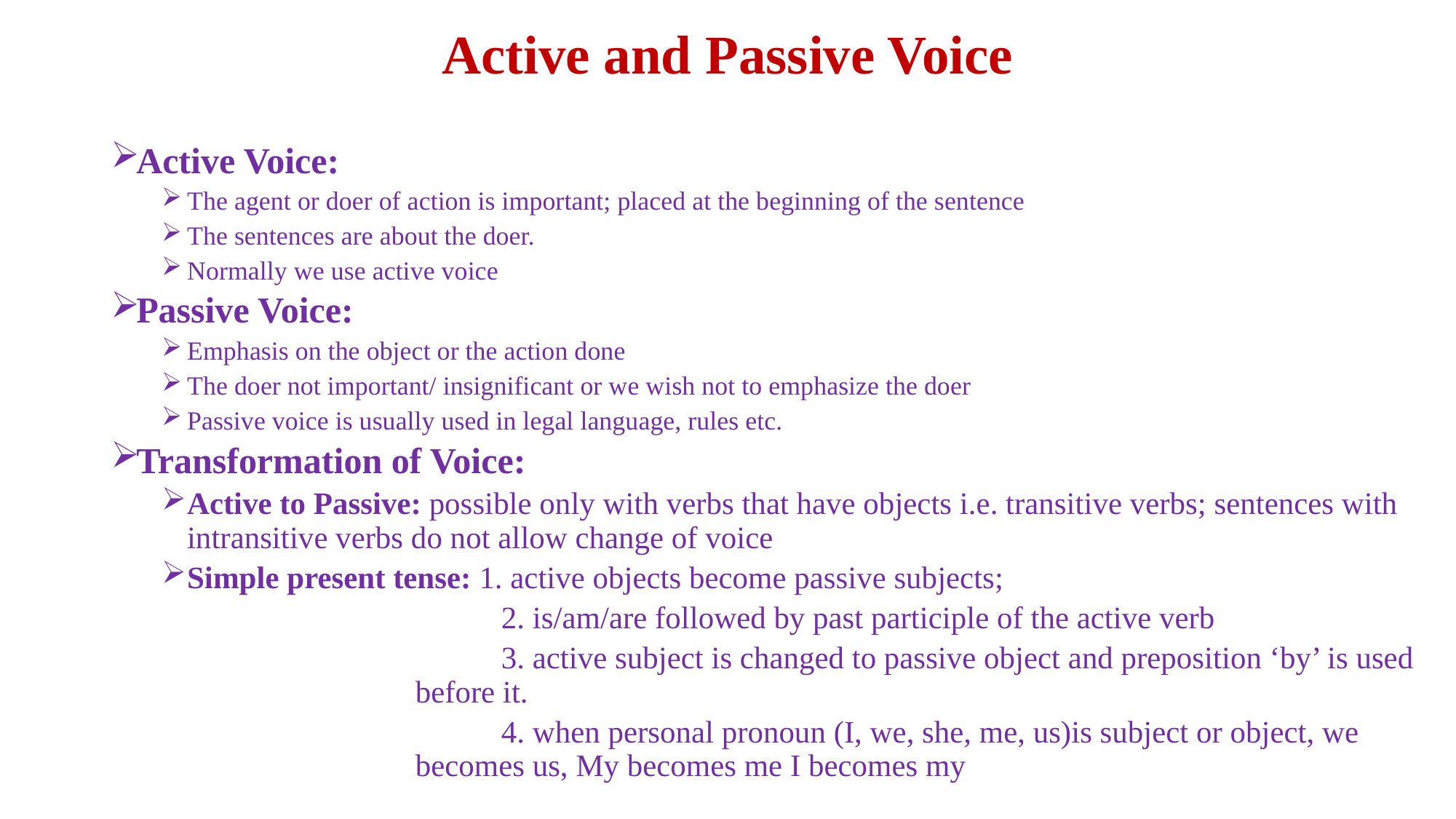

# Active and Passive Voice
Active Voice:
The agent or doer of action is important; placed at the beginning of the sentence
The sentences are about the doer.
Normally we use active voice
Passive Voice:
Emphasis on the object or the action done
The doer not important/ insignificant or we wish not to emphasize the doer
Passive voice is usually used in legal language, rules etc.
Transformation of Voice:
Active to Passive: possible only with verbs that have objects i.e. transitive verbs; sentences with intransitive verbs do not allow change of voice
Simple present tense: 1. active objects become passive subjects;
           2. is/am/are followed by past participle of the active verb
           3. active subject is changed to passive object and preposition ‘by’ is used before it.
           4. when personal pronoun (I, we, she, me, us)is subject or object, we becomes us, My becomes me I becomes my